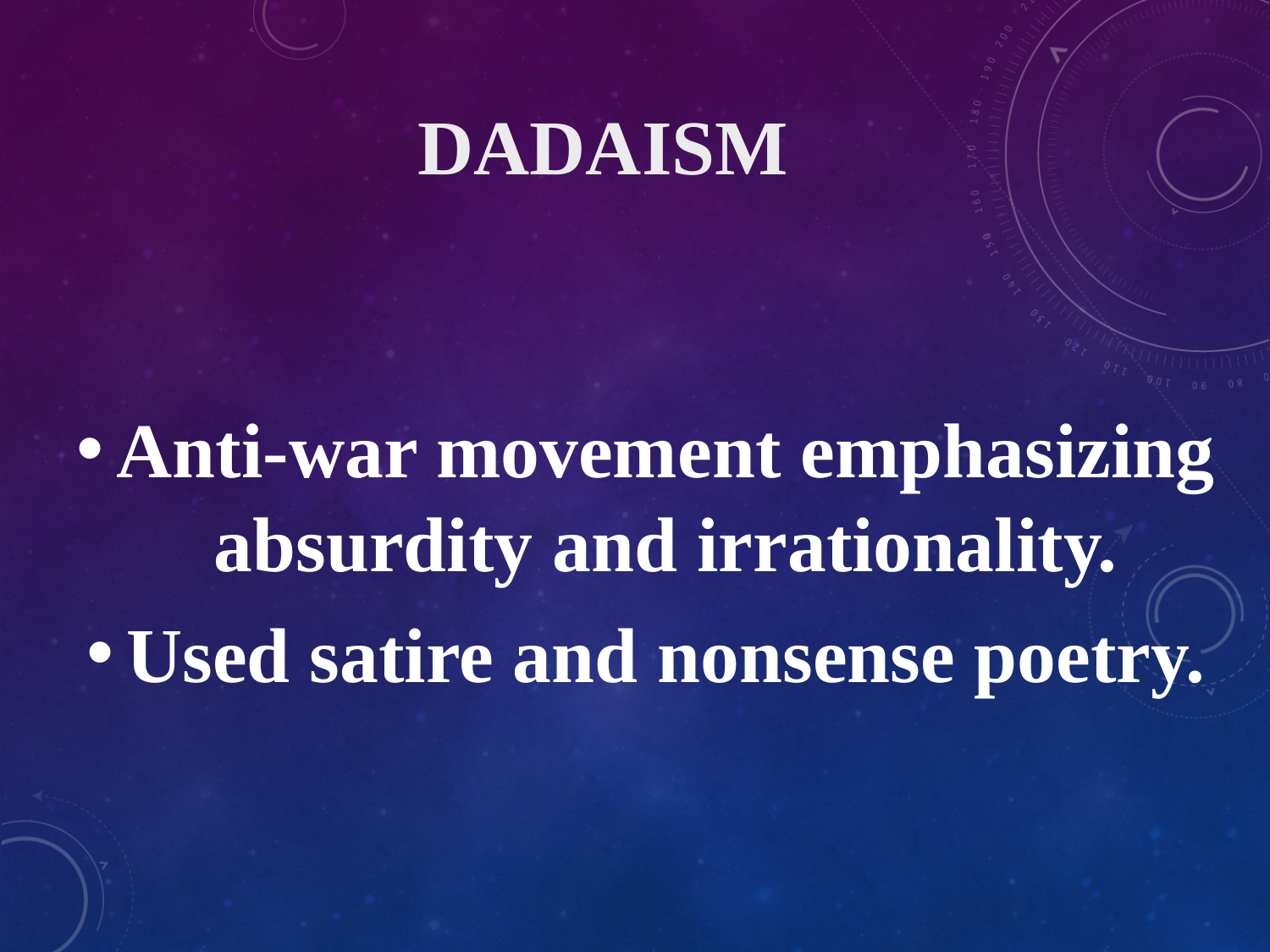

# Dadaism
Anti-war movement emphasizing absurdity and irrationality.
Used satire and nonsense poetry.